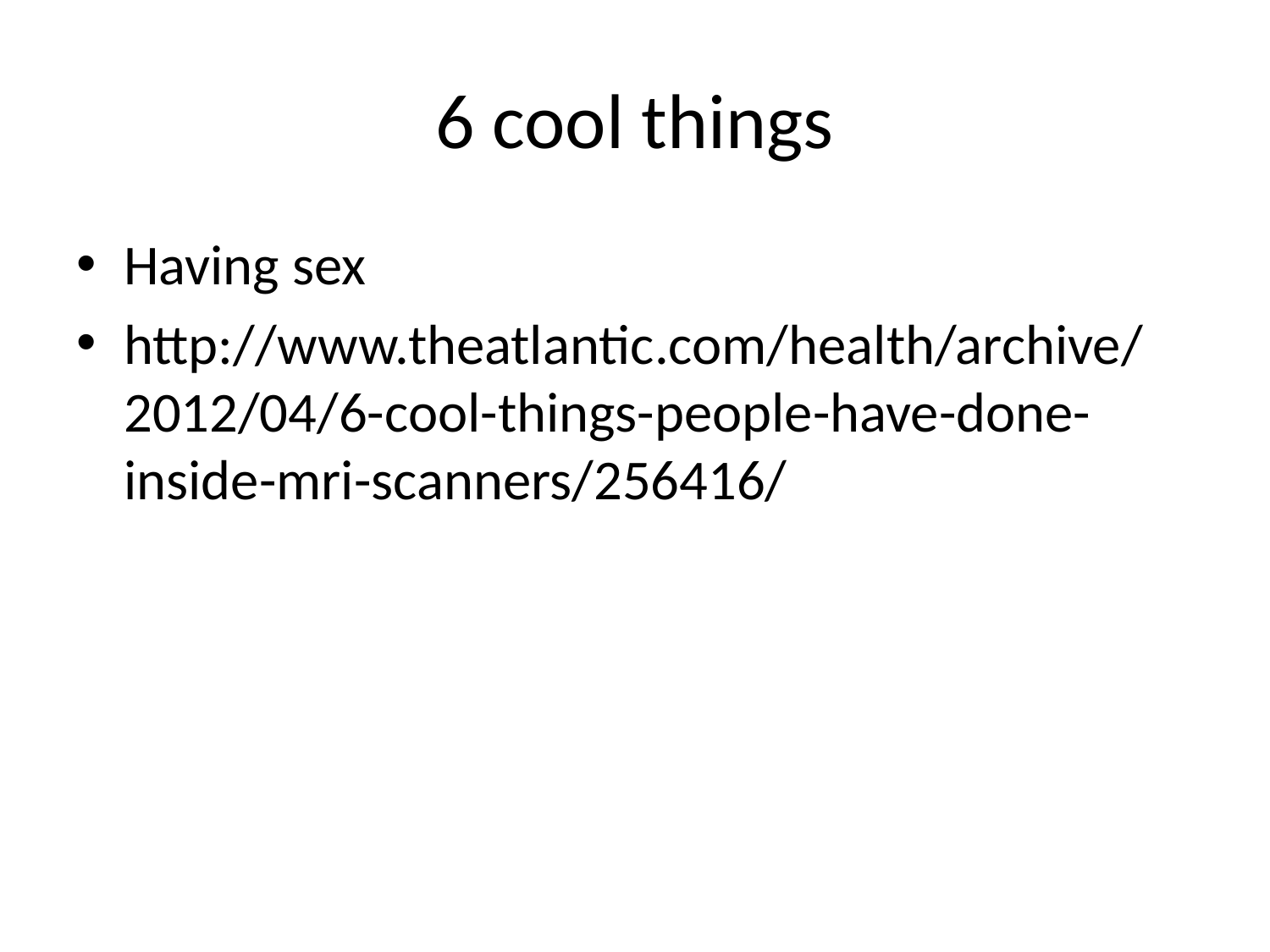

# 6 cool things
Having sex
http://www.theatlantic.com/health/archive/2012/04/6-cool-things-people-have-done-inside-mri-scanners/256416/